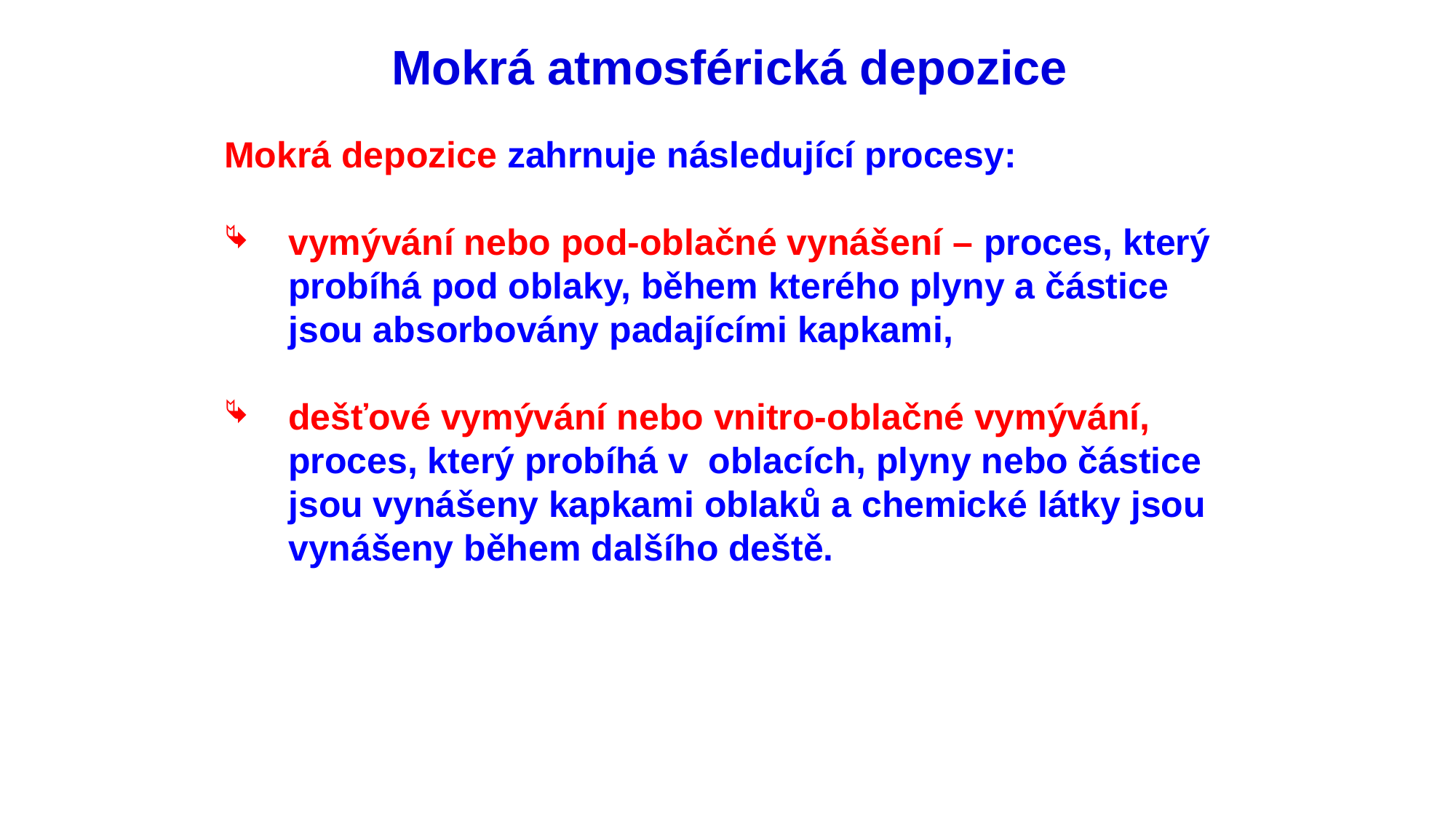

Mokrá atmosférická depozice
Mokrá depozice zahrnuje následující procesy:

vymývání nebo pod-oblačné vynášení – proces, který probíhá pod oblaky, během kterého plyny a částice jsou absorbovány padajícími kapkami,

dešťové vymývání nebo vnitro-oblačné vymývání, proces, který probíhá v  oblacích, plyny nebo částice jsou vynášeny kapkami oblaků a chemické látky jsou vynášeny během dalšího deště.